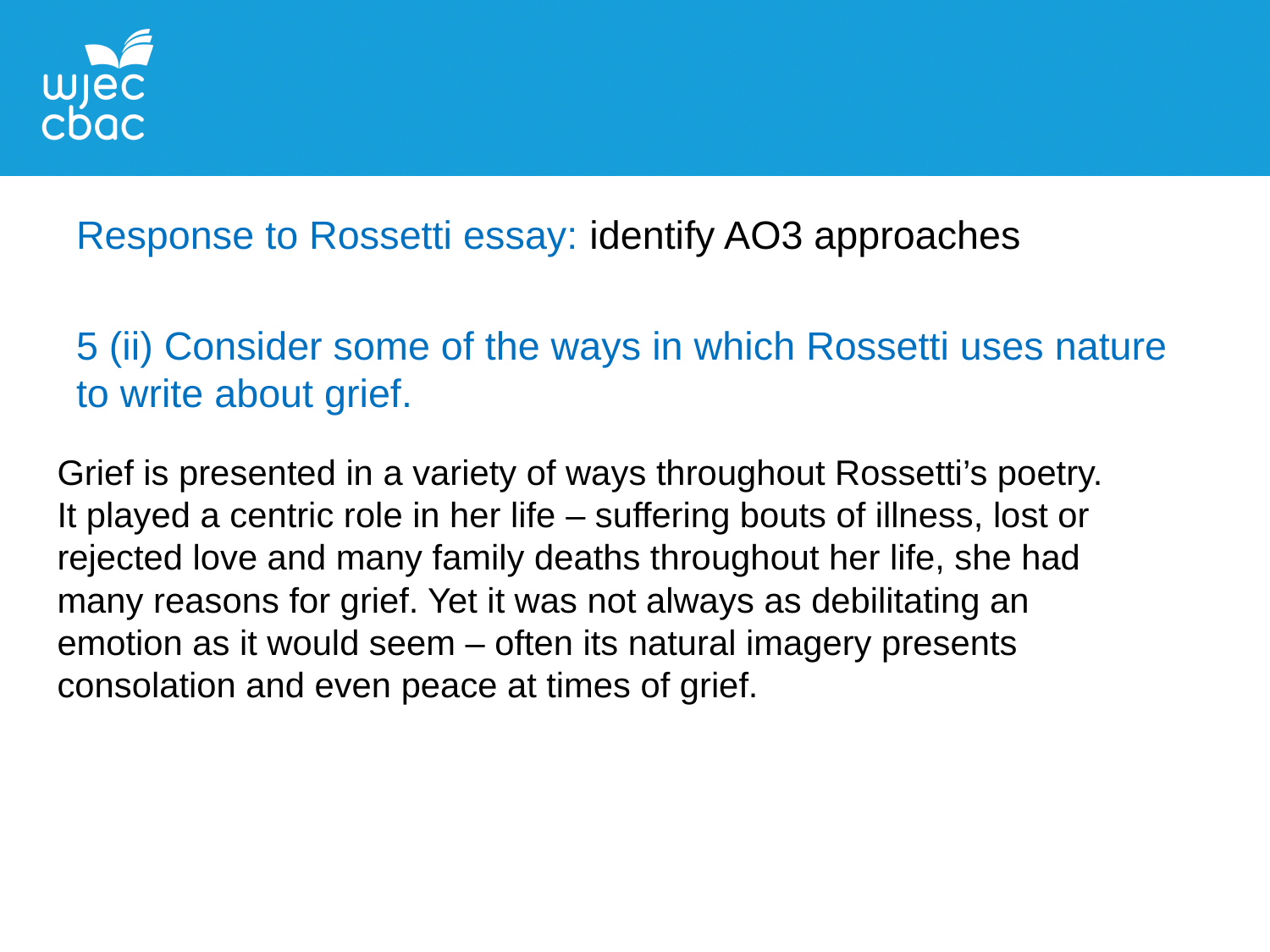

Response to Rossetti essay: identify AO3 approaches

5 (ii) Consider some of the ways in which Rossetti uses nature to write about grief.
Grief is presented in a variety of ways throughout Rossetti’s poetry. It played a centric role in her life – suffering bouts of illness, lost or rejected love and many family deaths throughout her life, she had many reasons for grief. Yet it was not always as debilitating an emotion as it would seem – often its natural imagery presents consolation and even peace at times of grief.